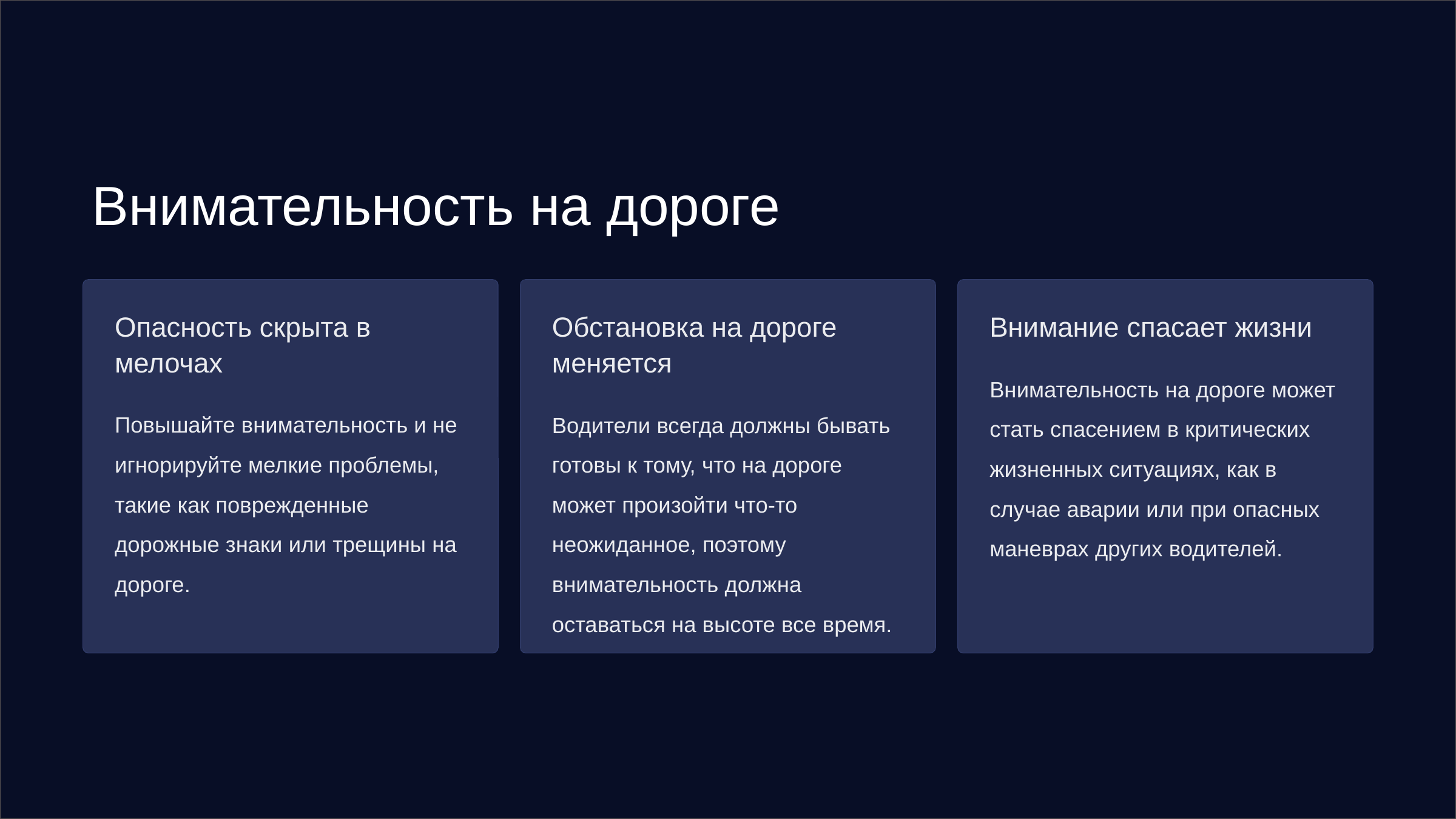

Внимательность на дороге

Опасность скрыта в мелочах
Обстановка на дороге меняется
Внимание спасает жизни
Внимательность на дороге может стать спасением в критических жизненных ситуациях, как в случае аварии или при опасных маневрах других водителей.
Повышайте внимательность и не игнорируйте мелкие проблемы, такие как поврежденные дорожные знаки или трещины на дороге.
Водители всегда должны бывать готовы к тому, что на дороге может произойти что-то неожиданное, поэтому внимательность должна оставаться на высоте все время.
newUROKI.net